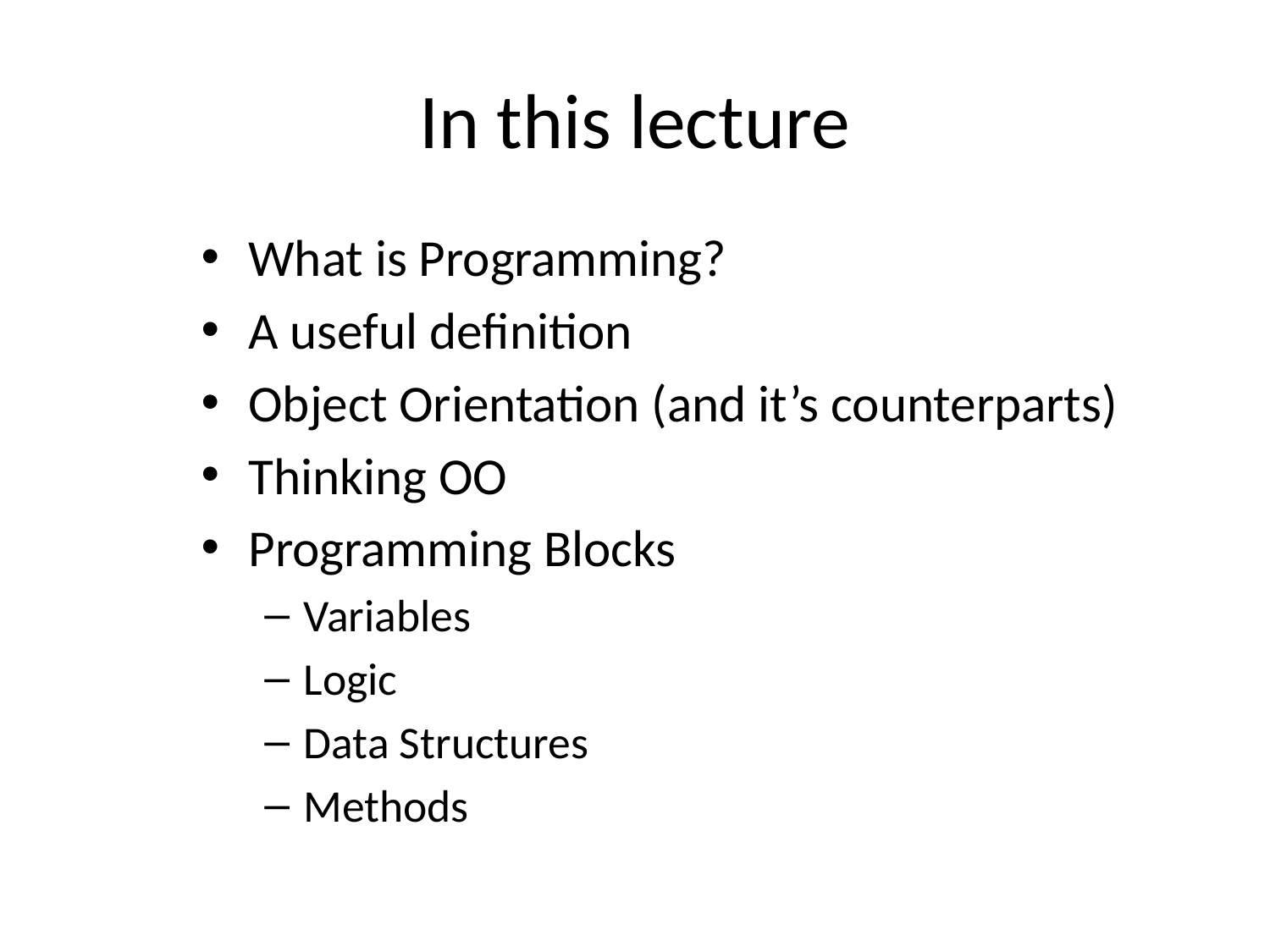

# In this lecture
What is Programming?
A useful definition
Object Orientation (and it’s counterparts)
Thinking OO
Programming Blocks
Variables
Logic
Data Structures
Methods